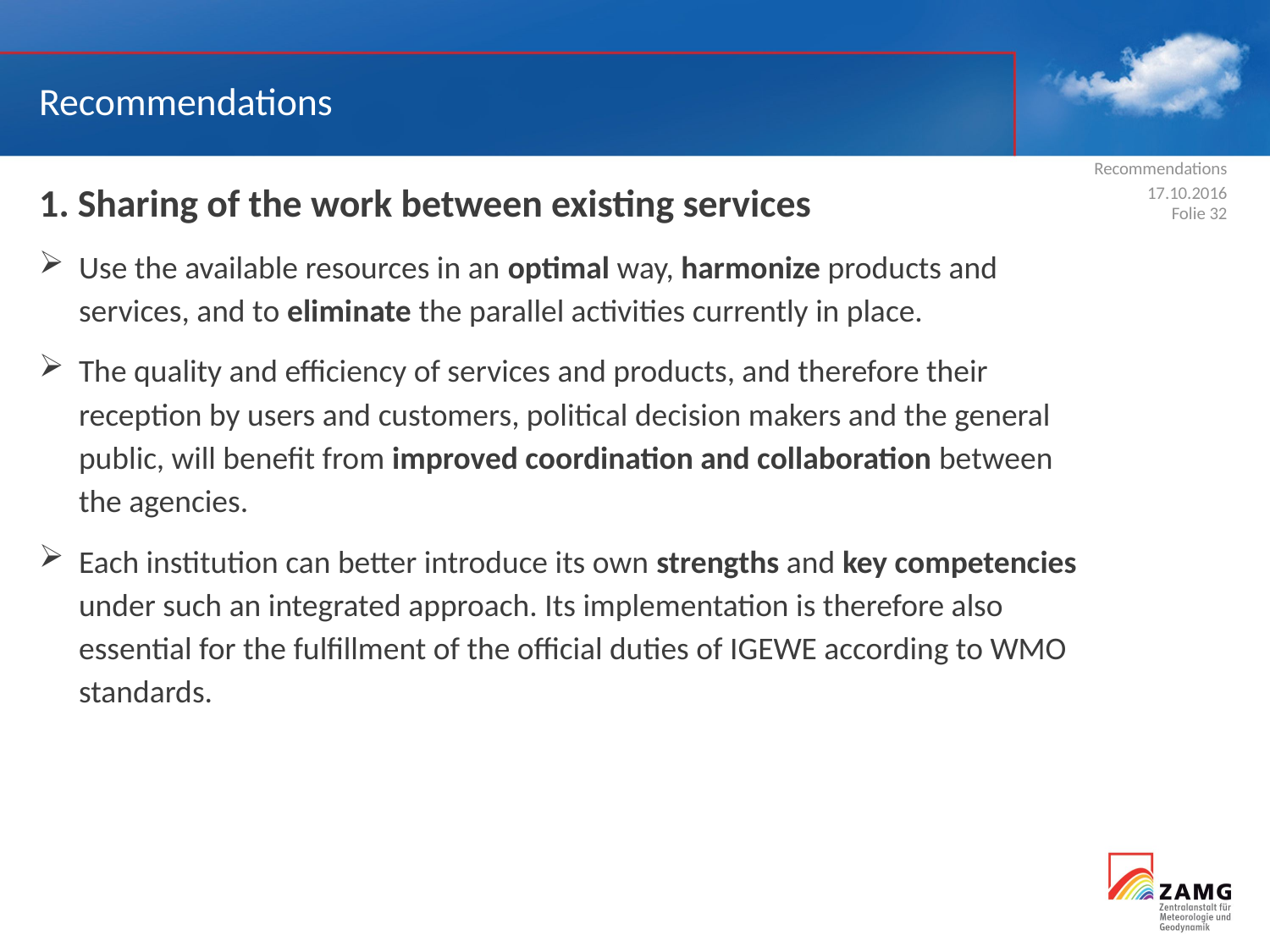

Recommendations
Recommendations
1. Sharing of the work between existing services
Use the available resources in an optimal way, harmonize products and services, and to eliminate the parallel activities currently in place.
The quality and efficiency of services and products, and therefore their reception by users and customers, political decision makers and the general public, will benefit from improved coordination and collaboration between the agencies.
Each institution can better introduce its own strengths and key competencies under such an integrated approach. Its implementation is therefore also essential for the fulfillment of the official duties of IGEWE according to WMO standards.

17.10.2016
Folie 32